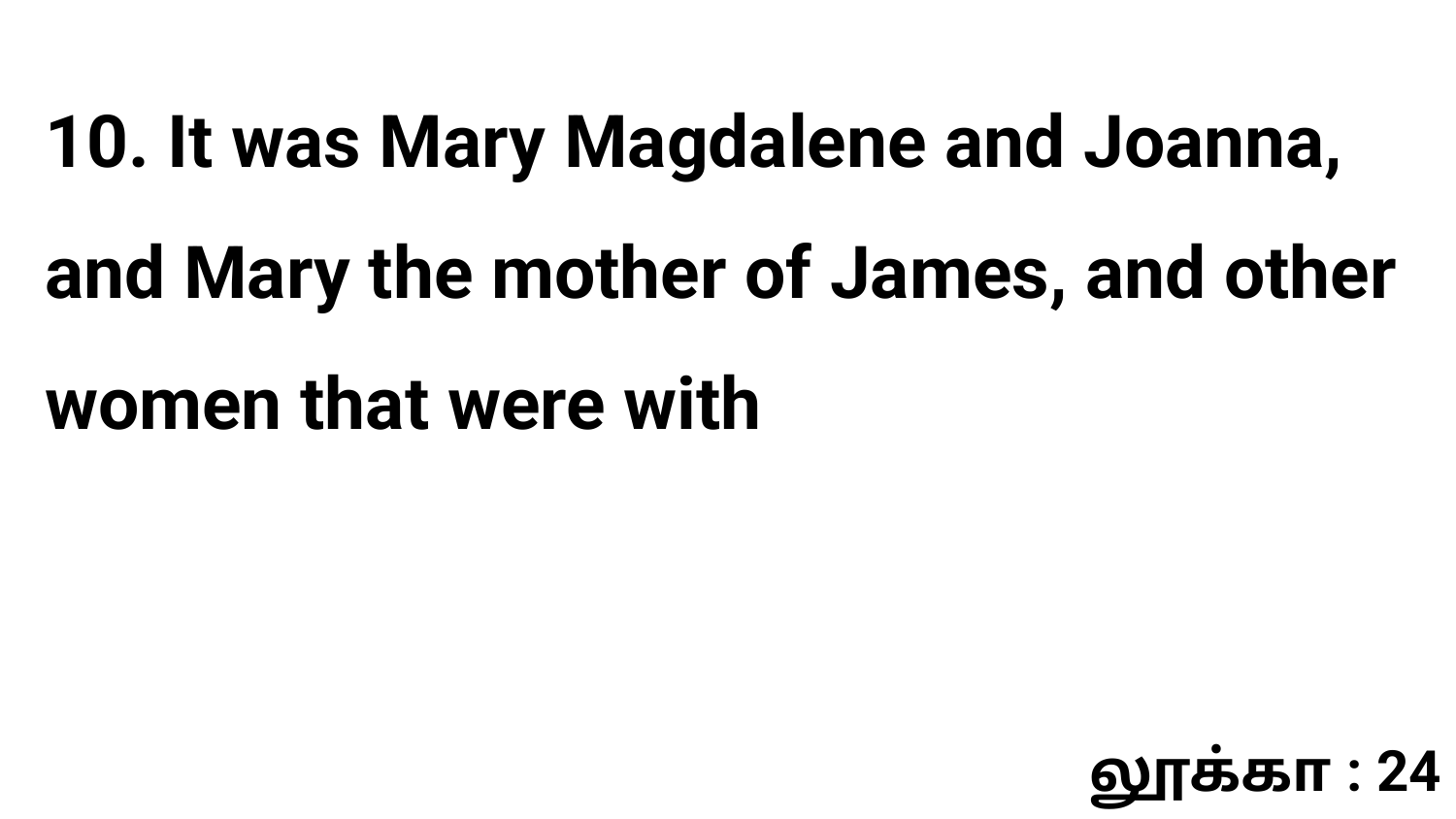

10. It was Mary Magdalene and Joanna, and Mary the mother of James, and other women that were with
லூக்கா : 24